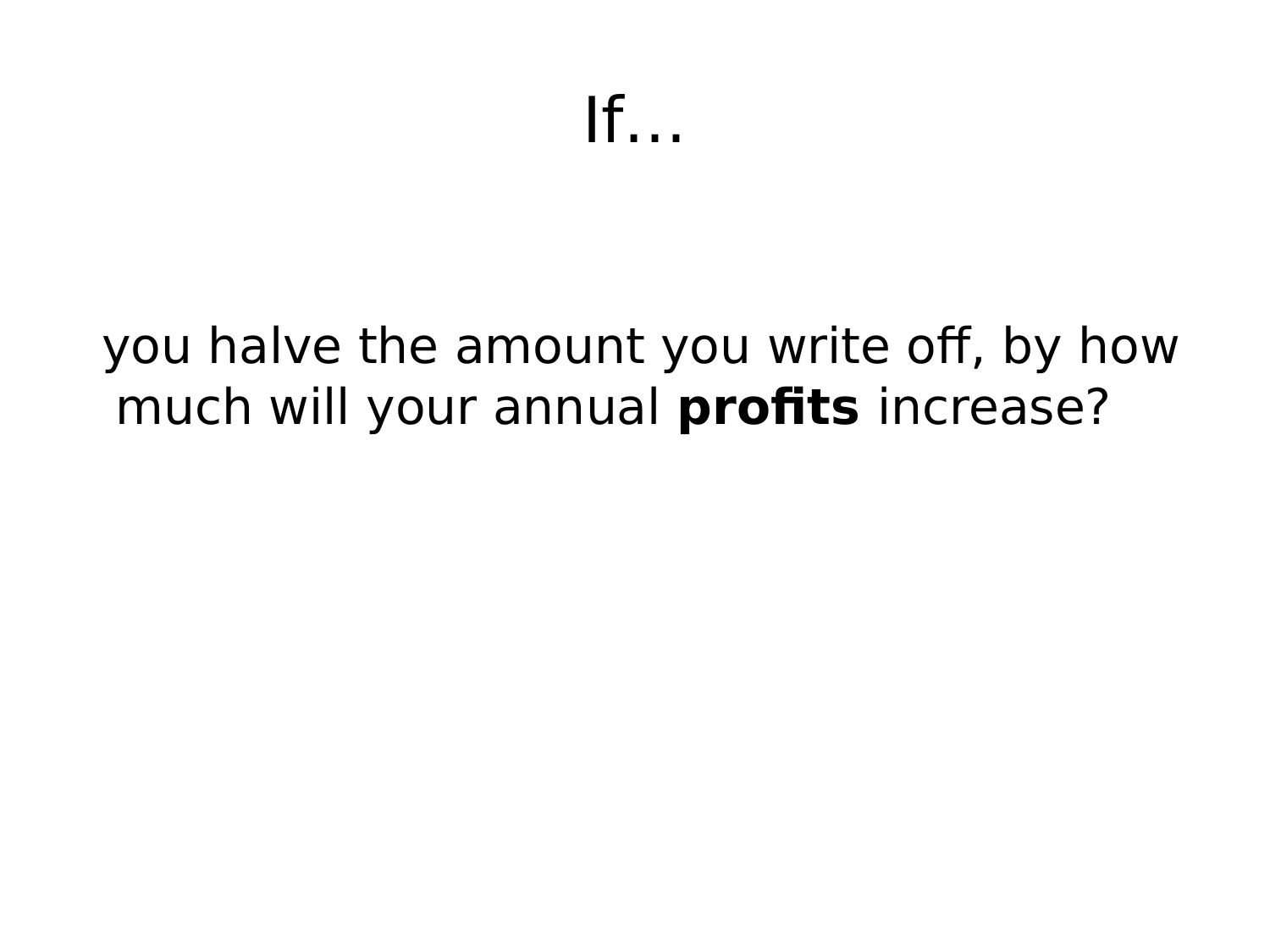

# If…

  you halve the amount you write off, by how much will your annual profits increase?